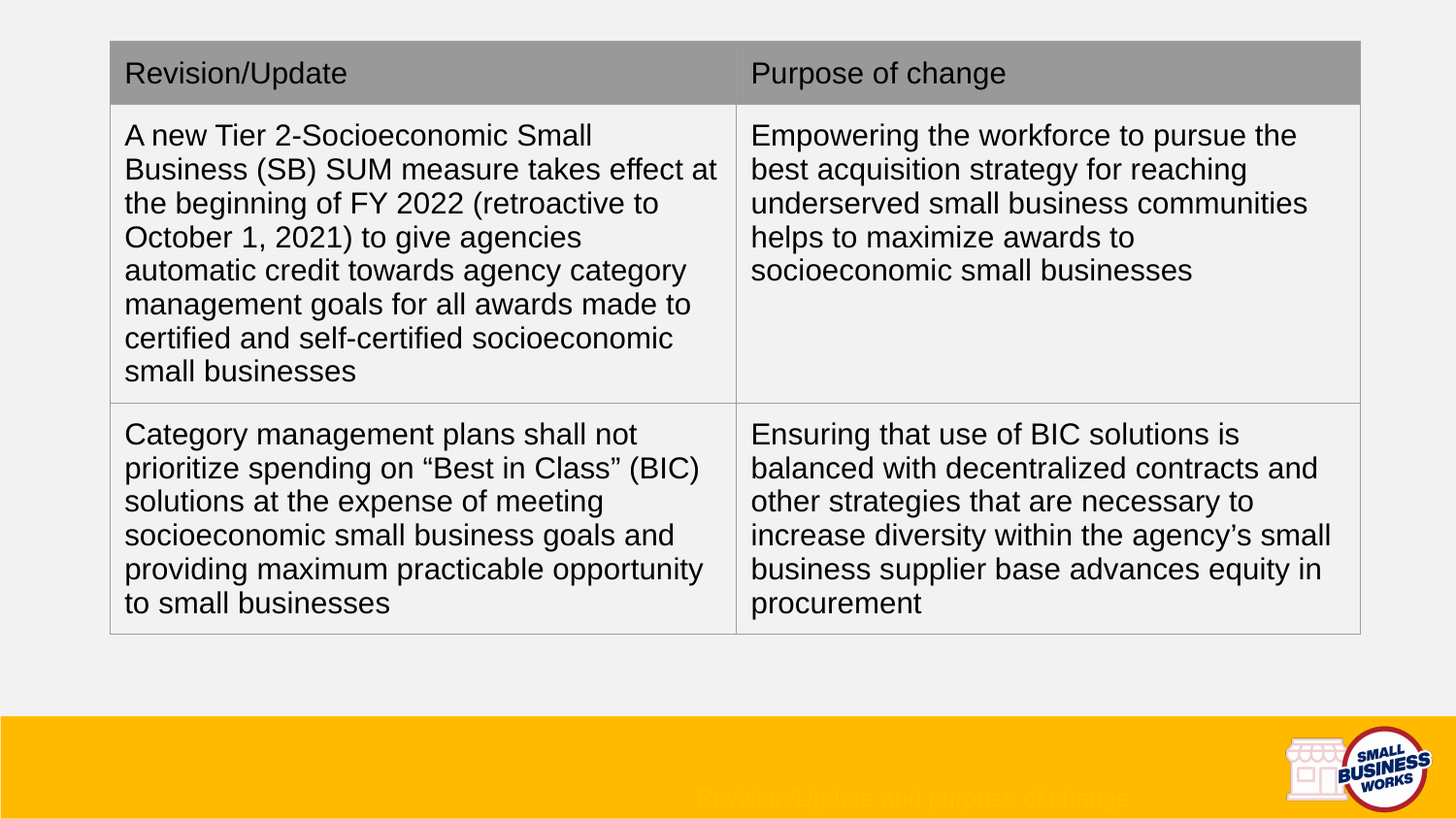

| Revision/Update | Purpose of change |
| --- | --- |
| A new Tier 2-Socioeconomic Small Business (SB) SUM measure takes effect at the beginning of FY 2022 (retroactive to October 1, 2021) to give agencies automatic credit towards agency category management goals for all awards made to certified and self-certified socioeconomic small businesses | Empowering the workforce to pursue the best acquisition strategy for reaching underserved small business communities helps to maximize awards to socioeconomic small businesses |
| Category management plans shall not prioritize spending on “Best in Class” (BIC) solutions at the expense of meeting socioeconomic small business goals and providing maximum practicable opportunity to small businesses | Ensuring that use of BIC solutions is balanced with decentralized contracts and other strategies that are necessary to increase diversity within the agency’s small business supplier base advances equity in procurement |
# Revision/Update and purpose of change